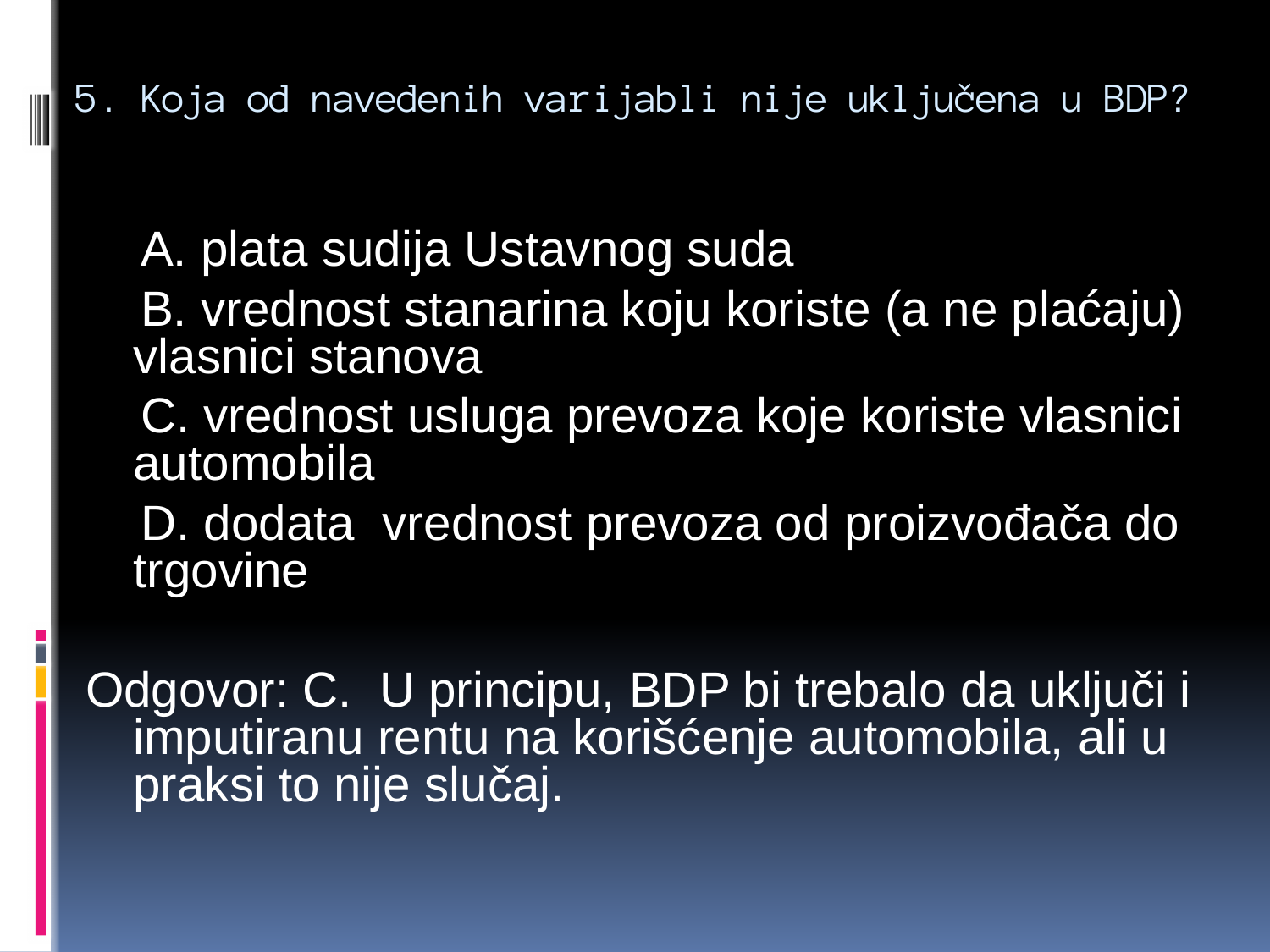

# 5. Koja od navedenih varijabli nije uključena u BDP?
    A. plata sudija Ustavnog suda
    B. vrednost stanarina koju koriste (a ne plaćaju) vlasnici stanova
    C. vrednost usluga prevoza koje koriste vlasnici automobila
    D. dodata  vrednost prevoza od proizvođača do trgovine

Odgovor: C.  U principu, BDP bi trebalo da uključi i imputiranu rentu na korišćenje automobila, ali u praksi to nije slučaj.